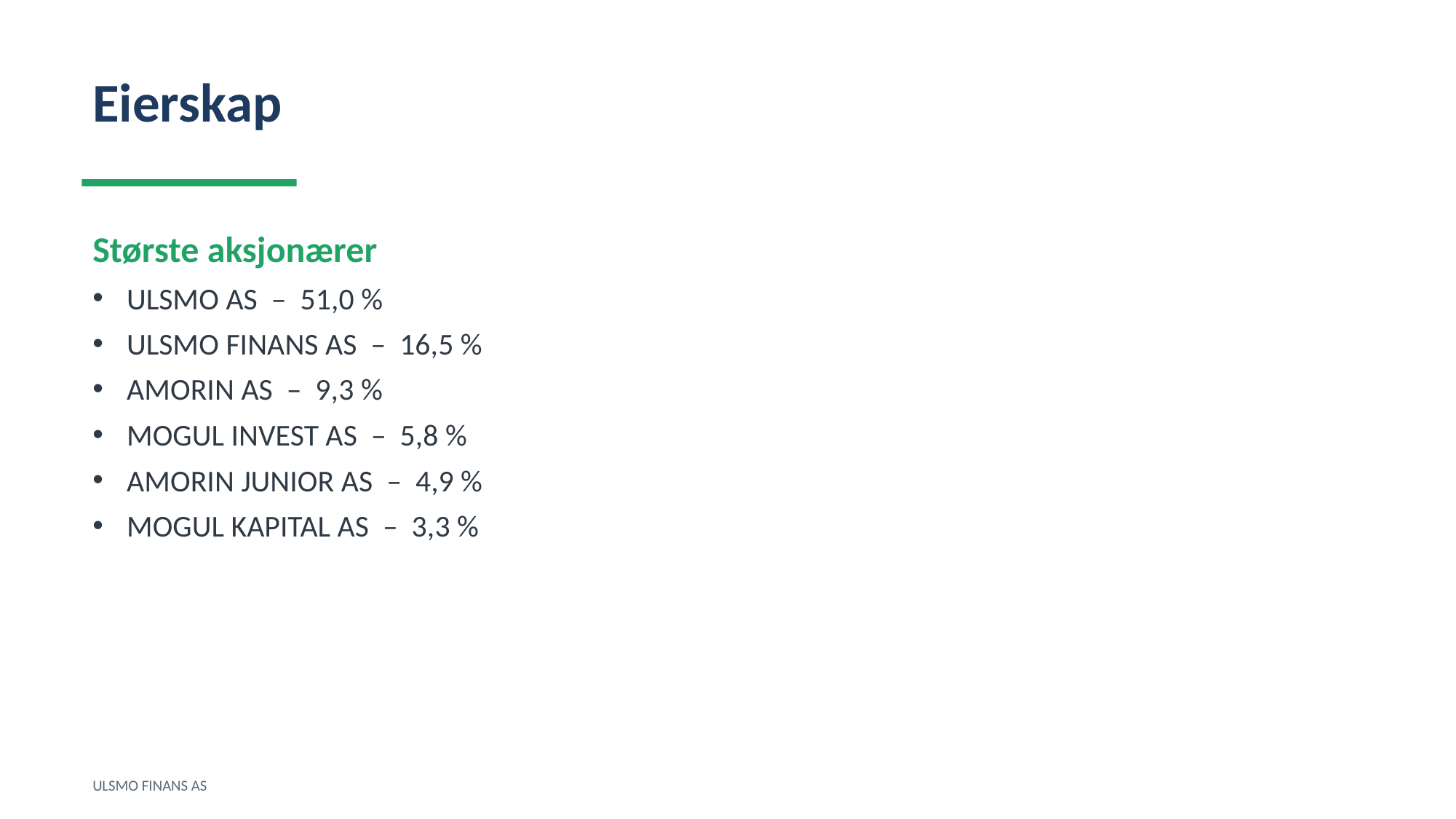

Eierskap

Største aksjonærer
ULSMO AS  –  51,0 %
ULSMO FINANS AS  –  16,5 %
AMORIN AS  –  9,3 %
MOGUL INVEST AS  –  5,8 %
AMORIN JUNIOR AS  –  4,9 %
MOGUL KAPITAL AS  –  3,3 %
ULSMO FINANS AS